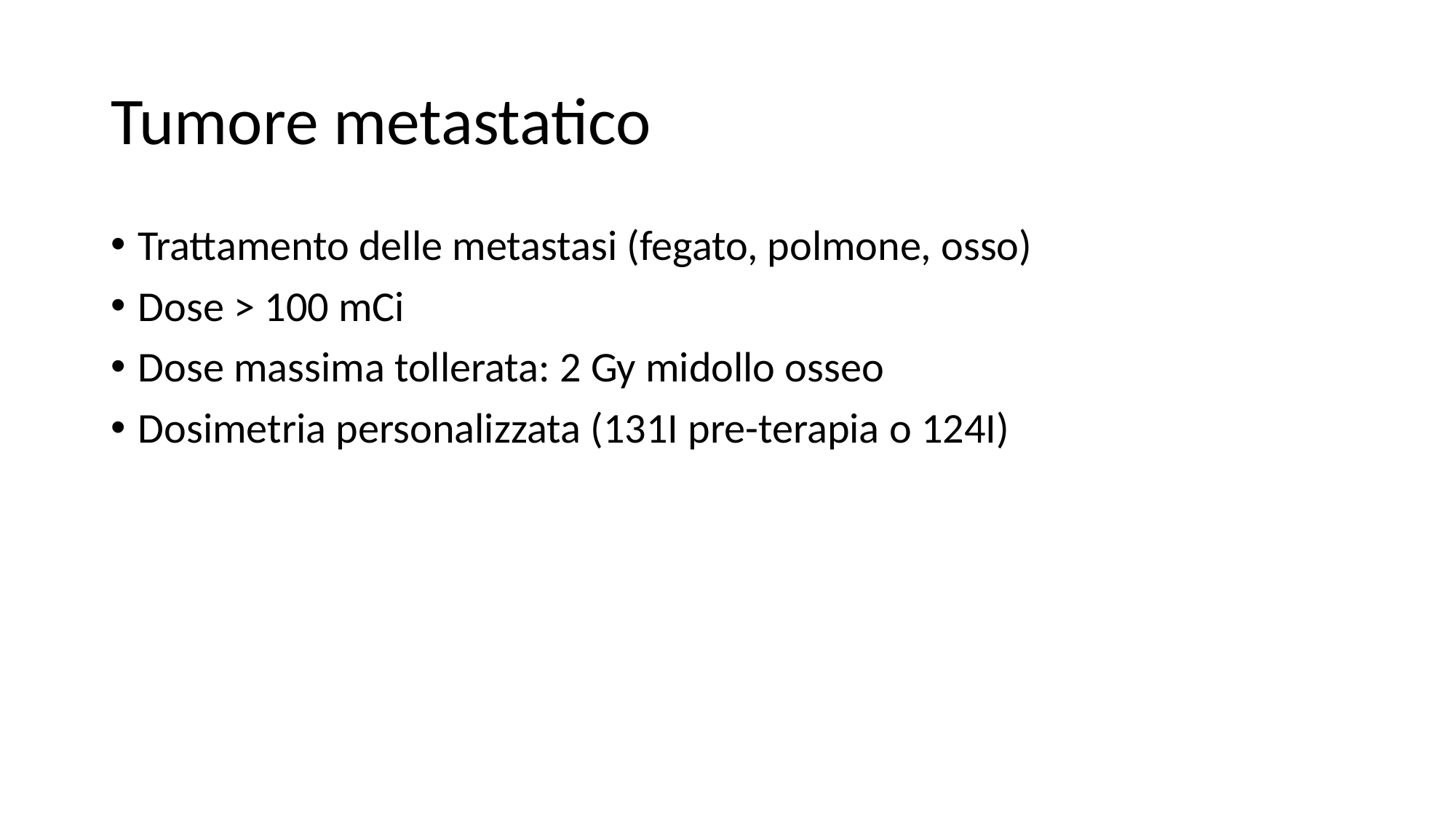

# Tumore metastatico
Trattamento delle metastasi (fegato, polmone, osso)
Dose > 100 mCi
Dose massima tollerata: 2 Gy midollo osseo
Dosimetria personalizzata (131I pre-terapia o 124I)